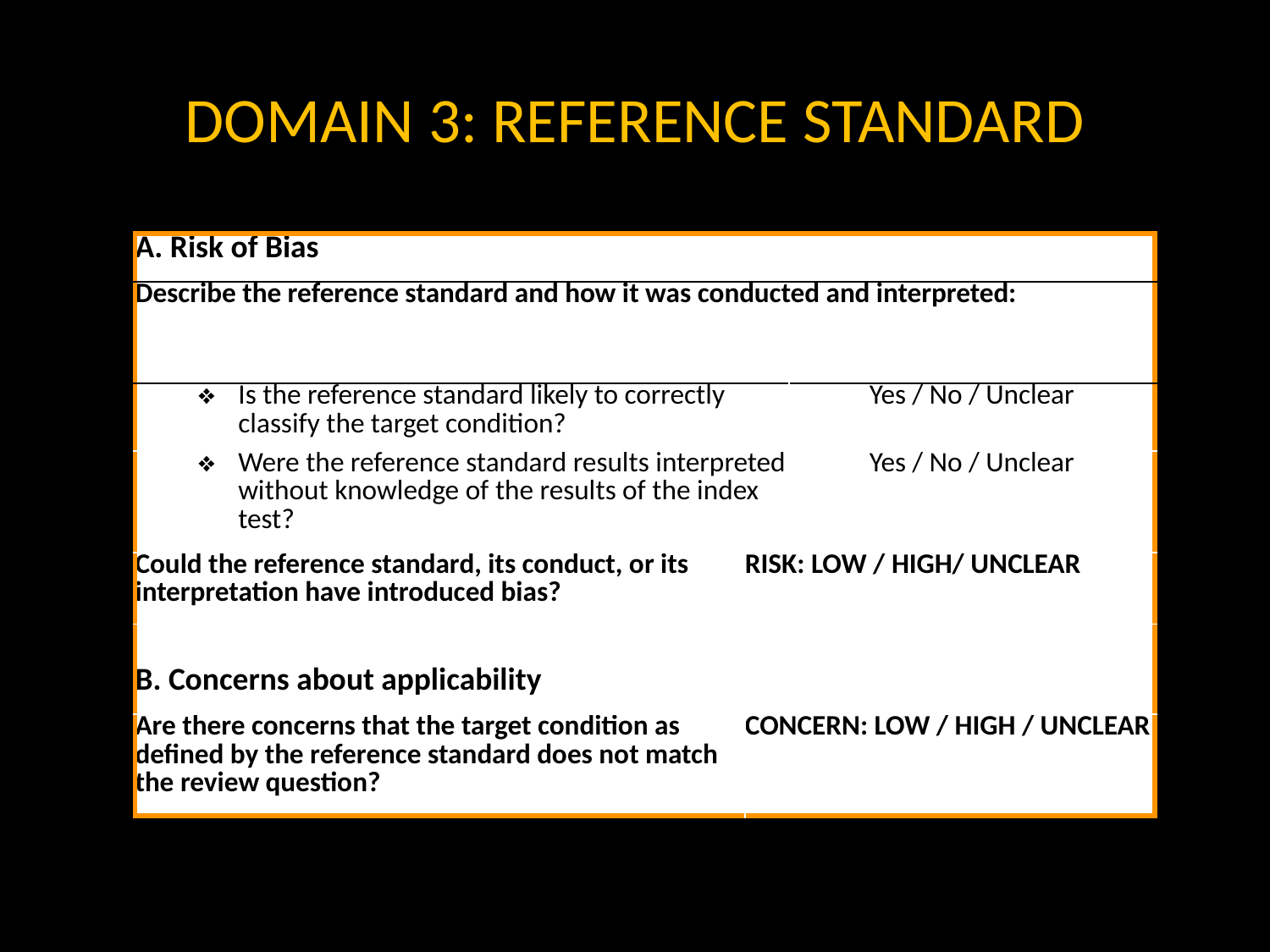

# DOMAIN 3: REFERENCE STANDARD
| A. Risk of Bias |  |  |
| --- | --- | --- |
| Describe the reference standard and how it was conducted and interpreted: |  |  |
| Is the reference standard likely to correctly classify the target condition? |  | Yes / No / Unclear |
| Were the reference standard results interpreted without knowledge of the results of the index test? |  | Yes / No / Unclear |
| Could the reference standard, its conduct, or its interpretation have introduced bias? | RISK: LOW / HIGH/ UNCLEAR |  |
| B. Concerns about applicability |  |  |
| Are there concerns that the target condition as defined by the reference standard does not match the review question? | CONCERN: LOW / HIGH / UNCLEAR |  |